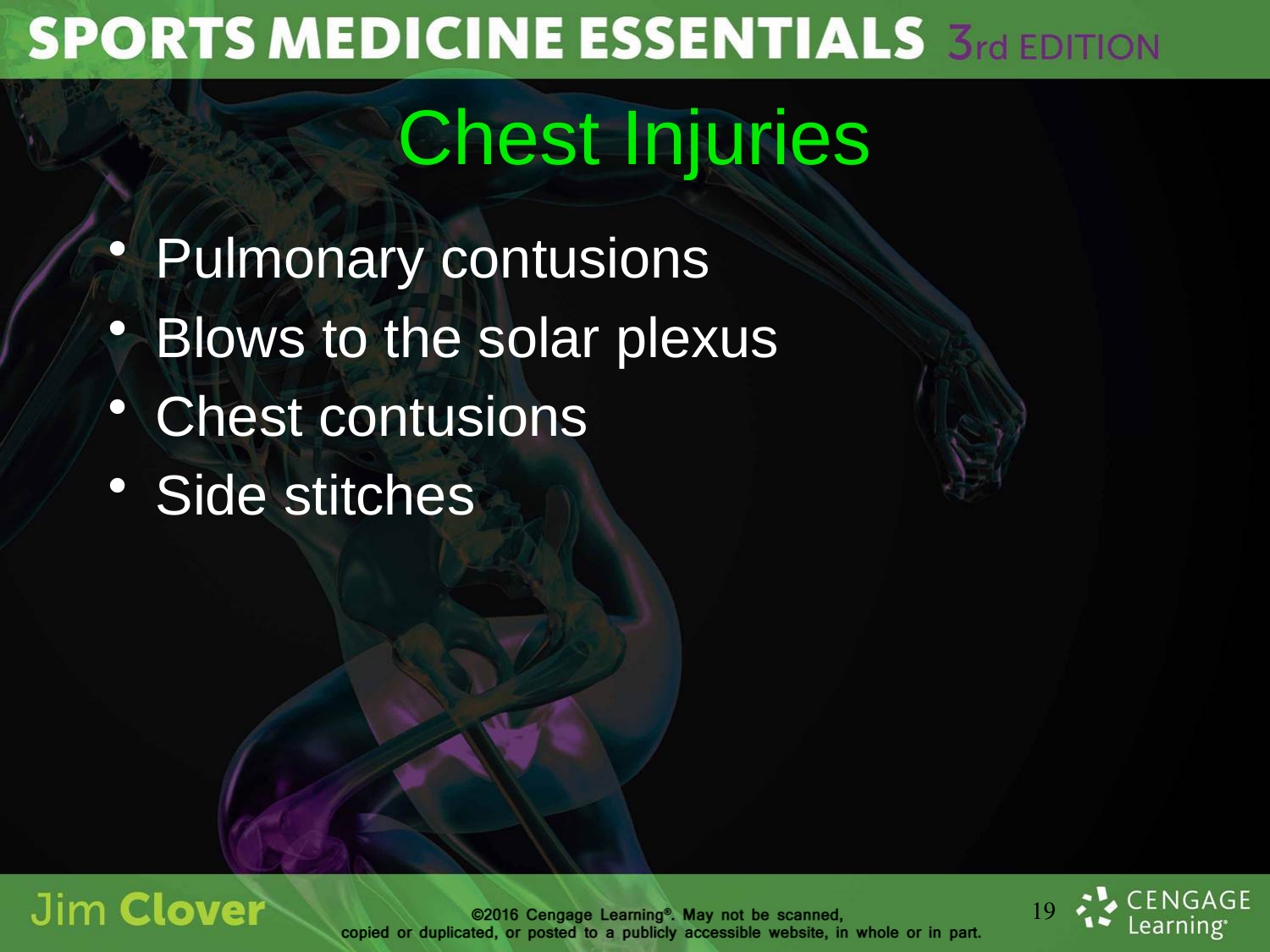

# Chest Injuries
Pulmonary contusions
Blows to the solar plexus
Chest contusions
Side stitches
19